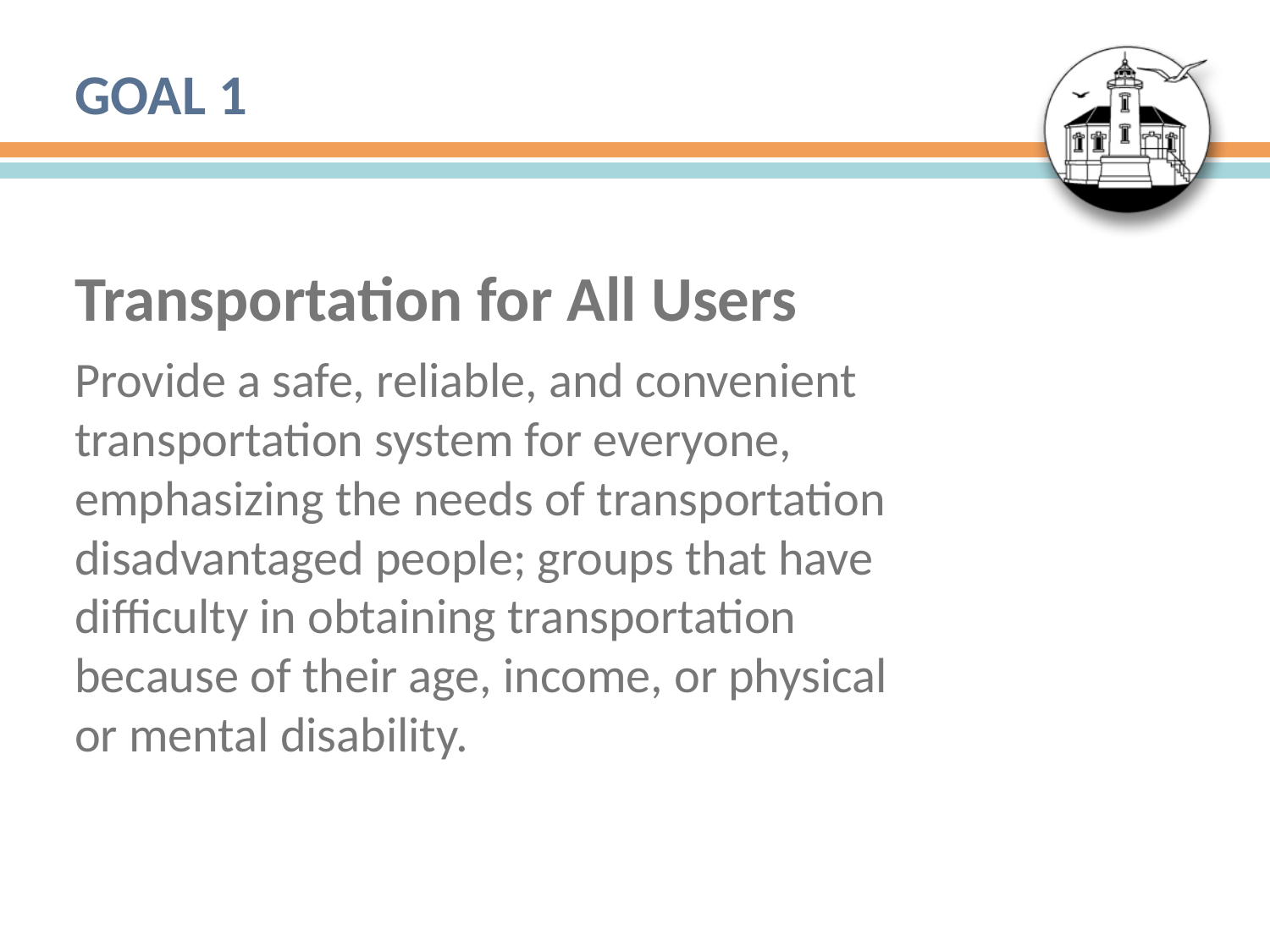

# Goal 1
Transportation for All Users
Provide a safe, reliable, and convenient transportation system for everyone, emphasizing the needs of transportation disadvantaged people; groups that have difficulty in obtaining transportation because of their age, income, or physical or mental disability.

14